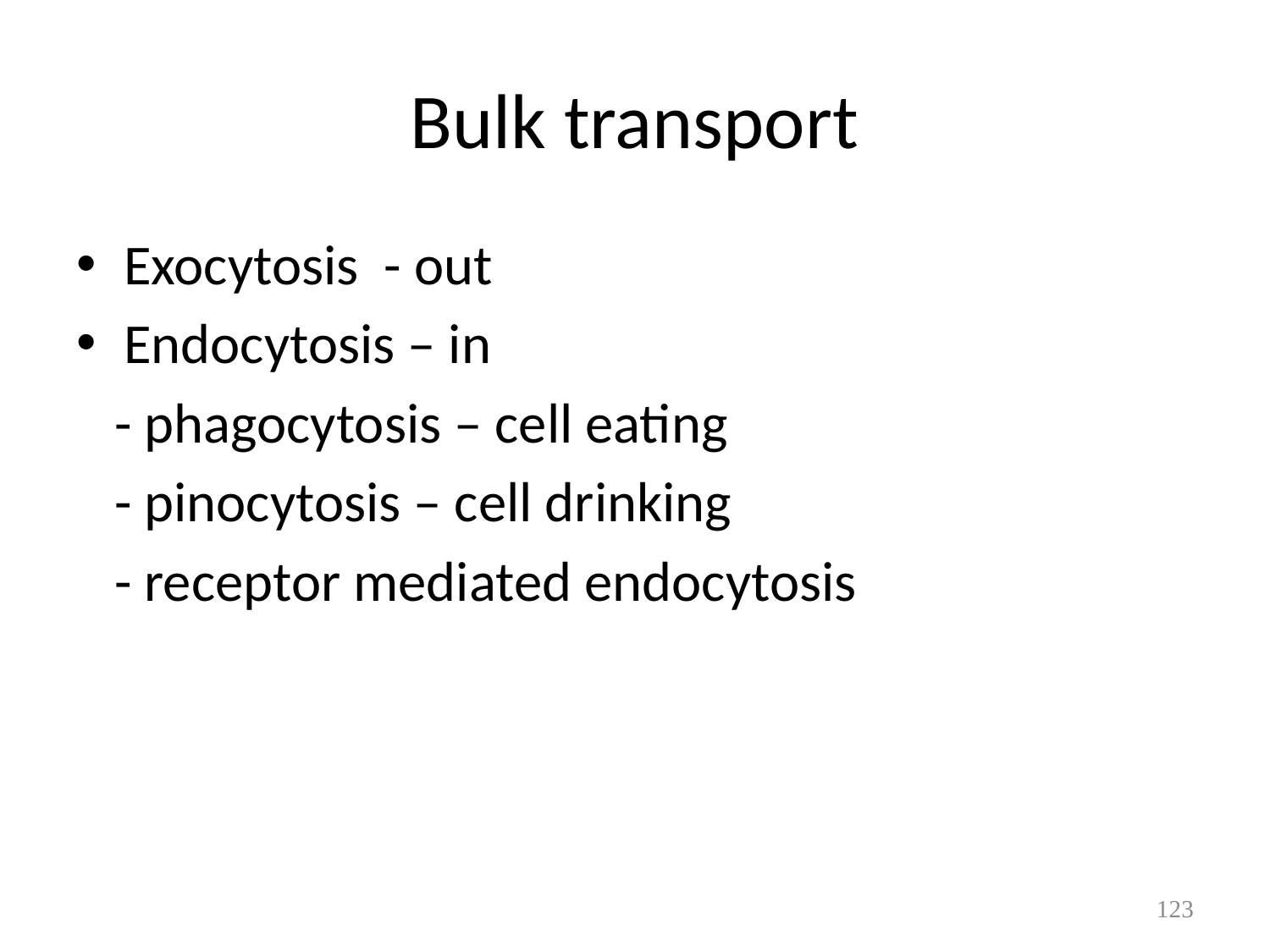

# Bulk transport
Exocytosis  - out
Endocytosis – in
   - phagocytosis – cell eating
   - pinocytosis – cell drinking
   - receptor mediated endocytosis
123